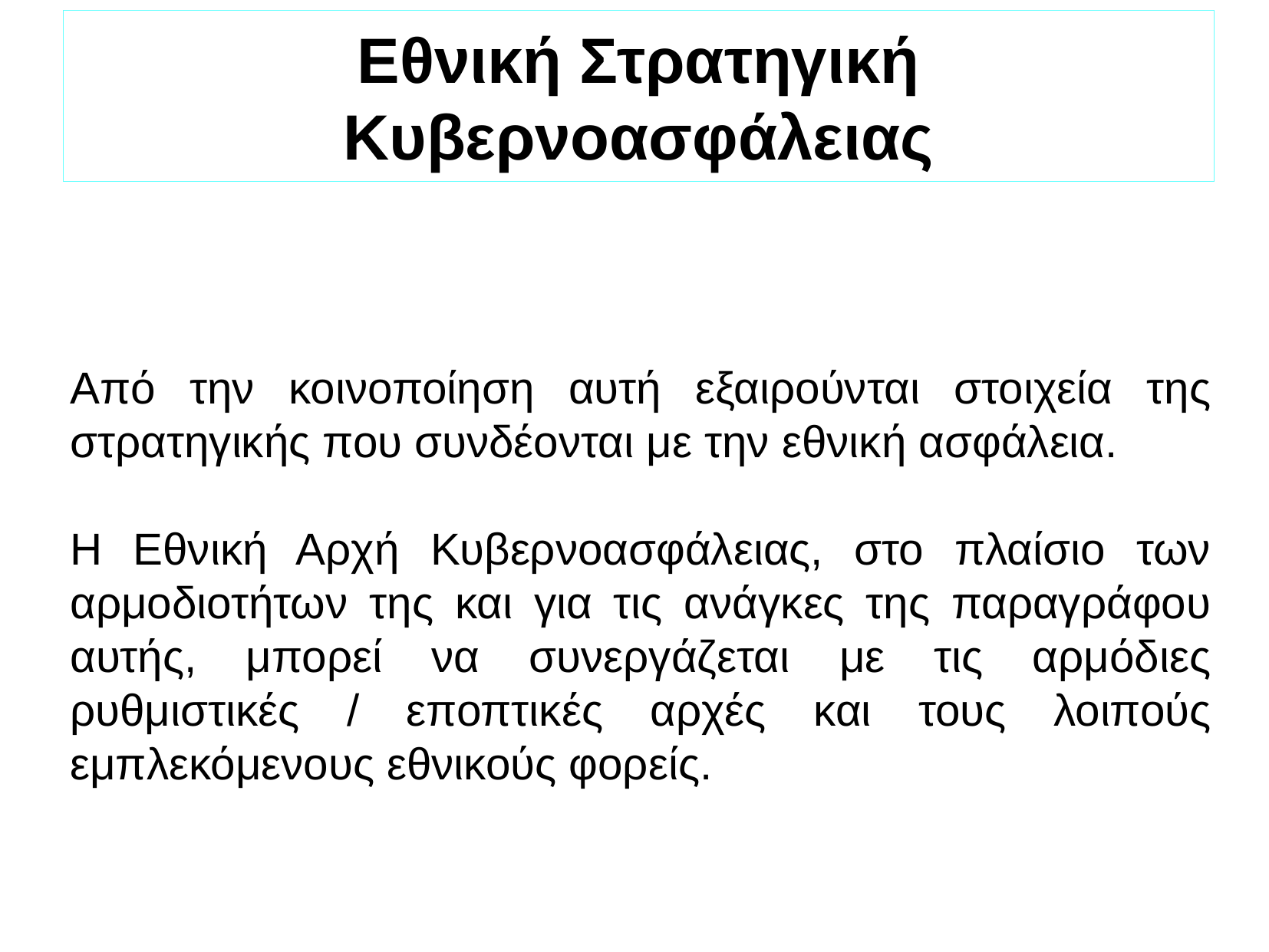

Εθνική Στρατηγική Κυβερνοασφάλειας
Από την κοινοποίηση αυτή εξαιρούνται στοιχεία της στρατηγικής που συνδέονται με την εθνική ασφάλεια.

Η Εθνική Αρχή Κυβερνοασφάλειας, στο πλαίσιο των αρμοδιοτήτων της και για τις ανάγκες της παραγράφου αυτής, μπορεί να συνεργάζεται με τις αρμόδιες ρυθμιστικές / εποπτικές αρχές και τους λοιπούς εμπλεκόμενους εθνικούς φορείς.